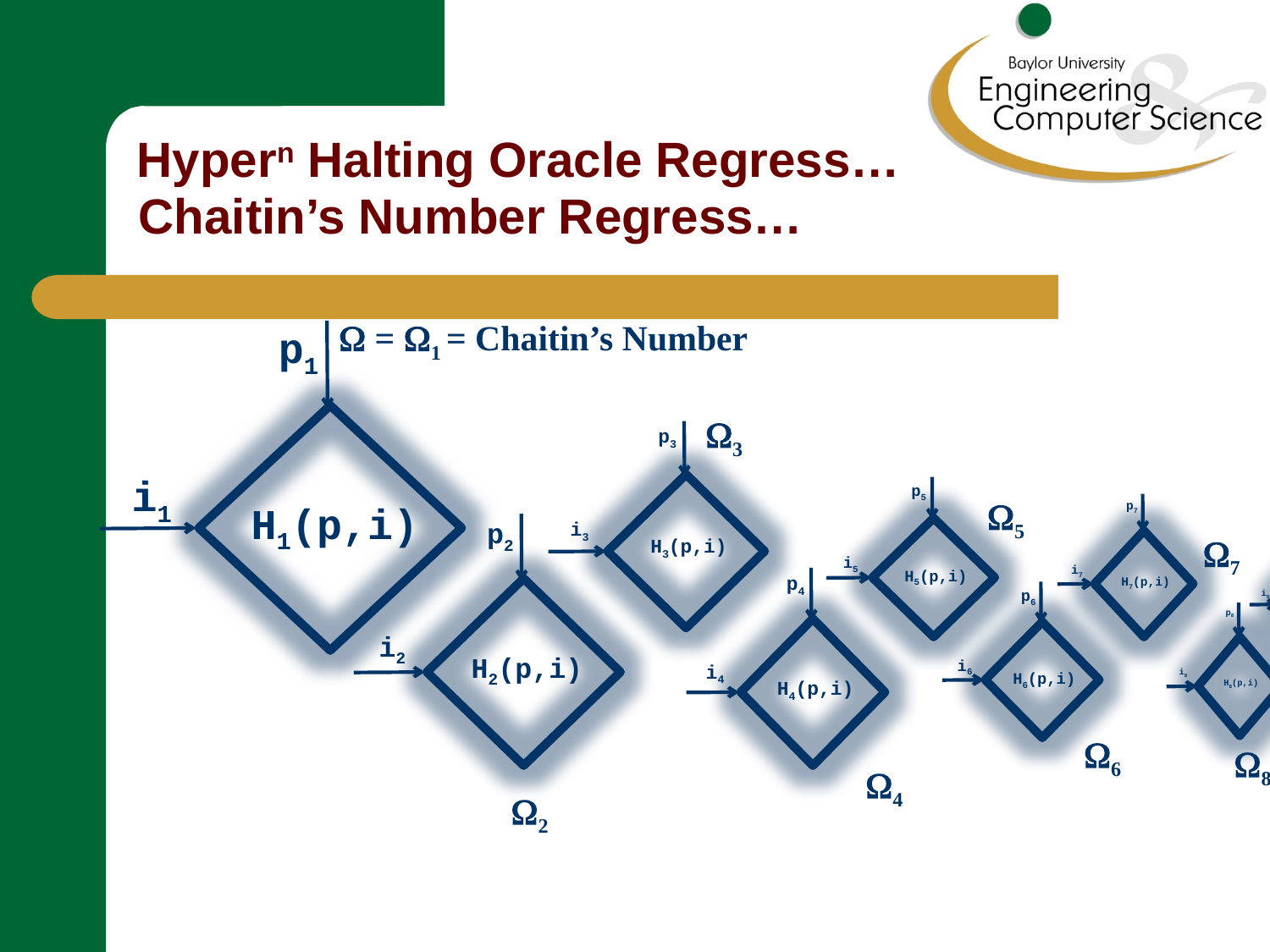

# Hypern Halting Oracle Regress…

Chaitin’s Number Regress…
Ω = Ω1 = Chaitin’s Number
p1

i1
H1(p,i)
Ω3
p3

i3
H3(p,i)
p5

i5
H5(p,i)
Ω5
p7

i7
H7(p,i)
p2

i2
H2(p,i)
Ω7
p9

i9
H9(p,i)
p4

i4
H4(p,i)
p6

i6
H6(p,i)
p8

i8
H8(p,i)
Ω6
Ω8
Ω4
Ω2